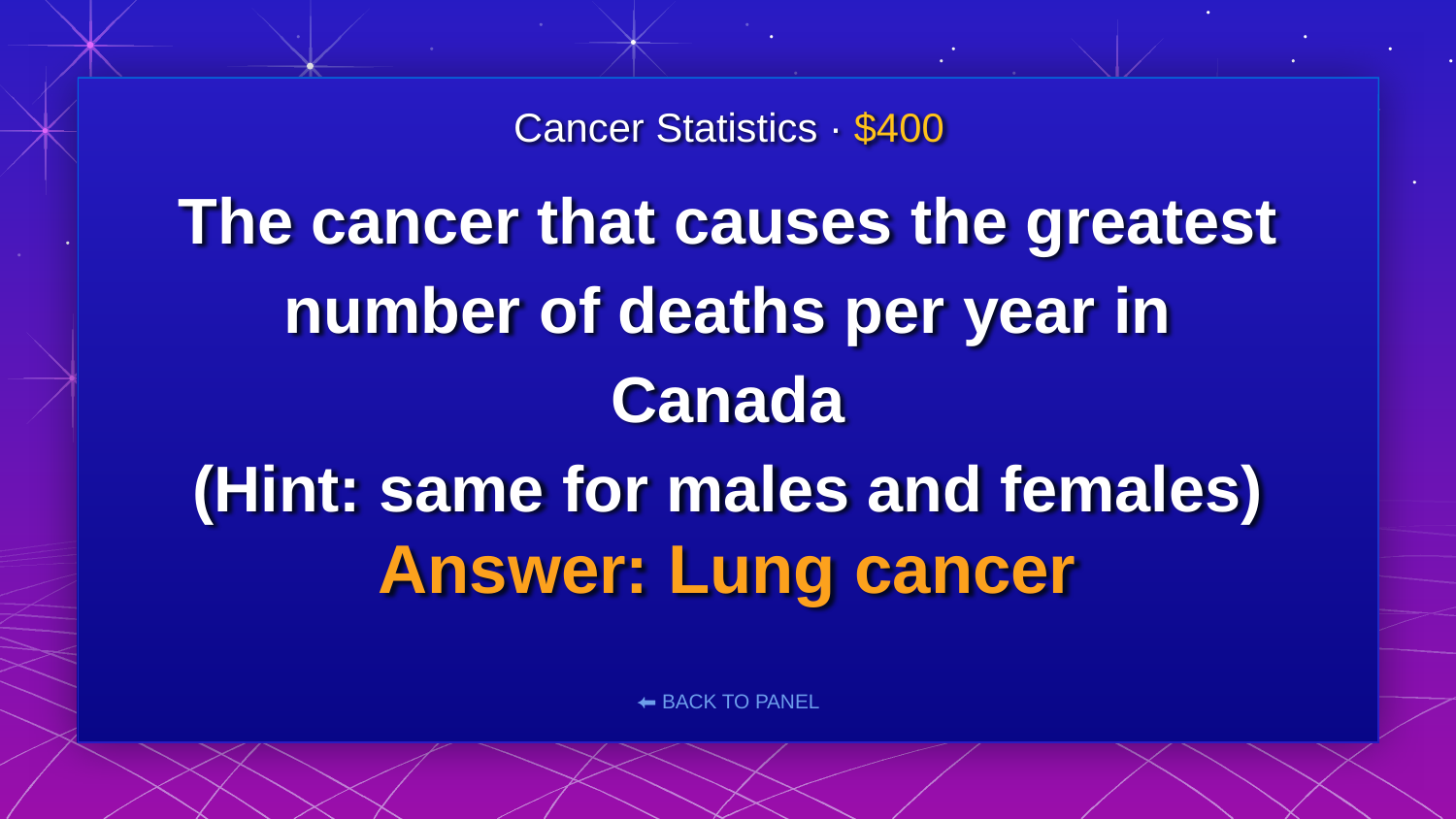

Cancer Statistics · $400
# The cancer that causes the greatest number of deaths per year in Canada (Hint: same for males and females)
Answer: Lung cancer